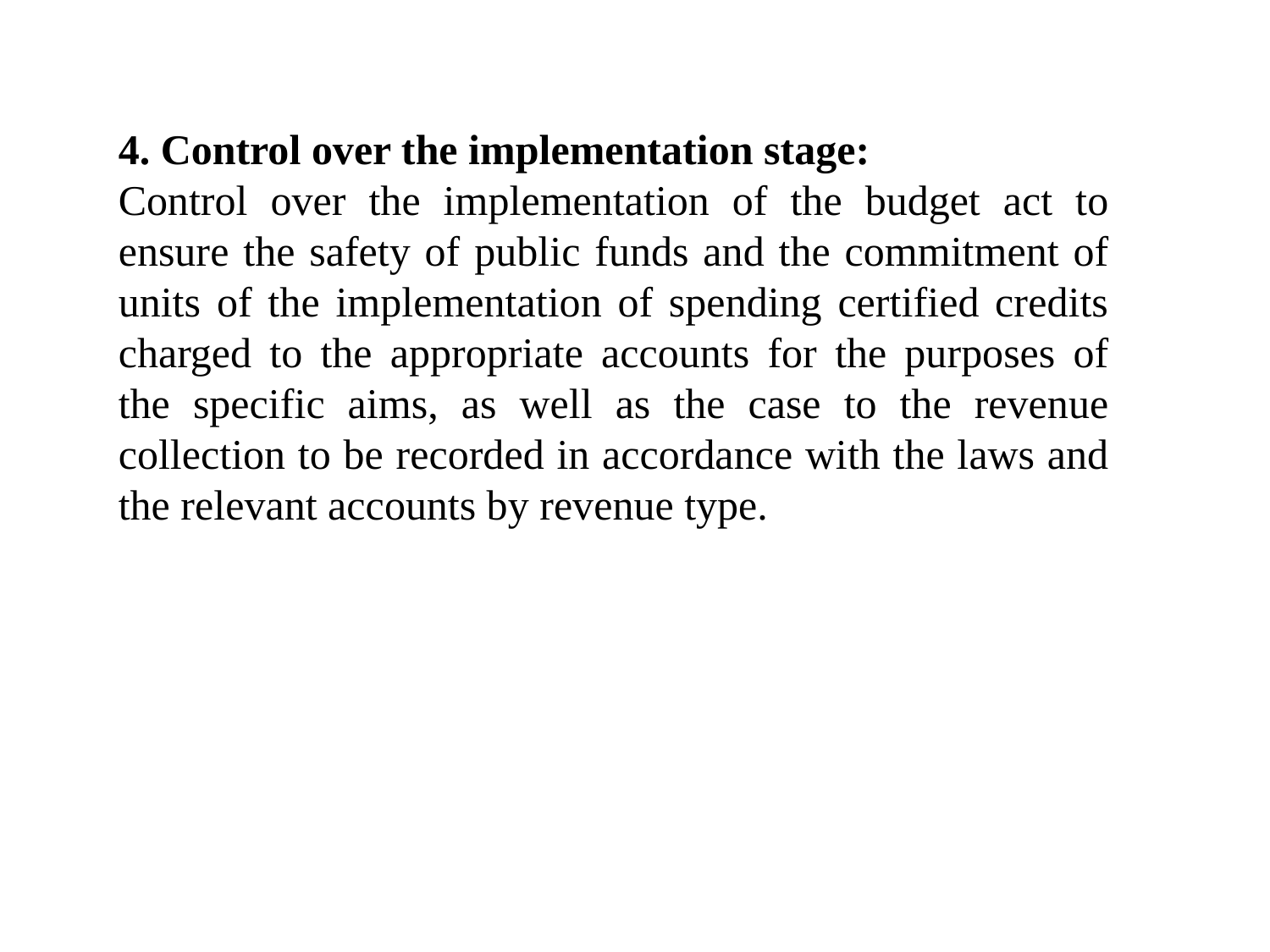

4. Control over the implementation stage:
Control over the implementation of the budget act to ensure the safety of public funds and the commitment of units of the implementation of spending certified credits charged to the appropriate accounts for the purposes of the specific aims, as well as the case to the revenue collection to be recorded in accordance with the laws and the relevant accounts by revenue type.